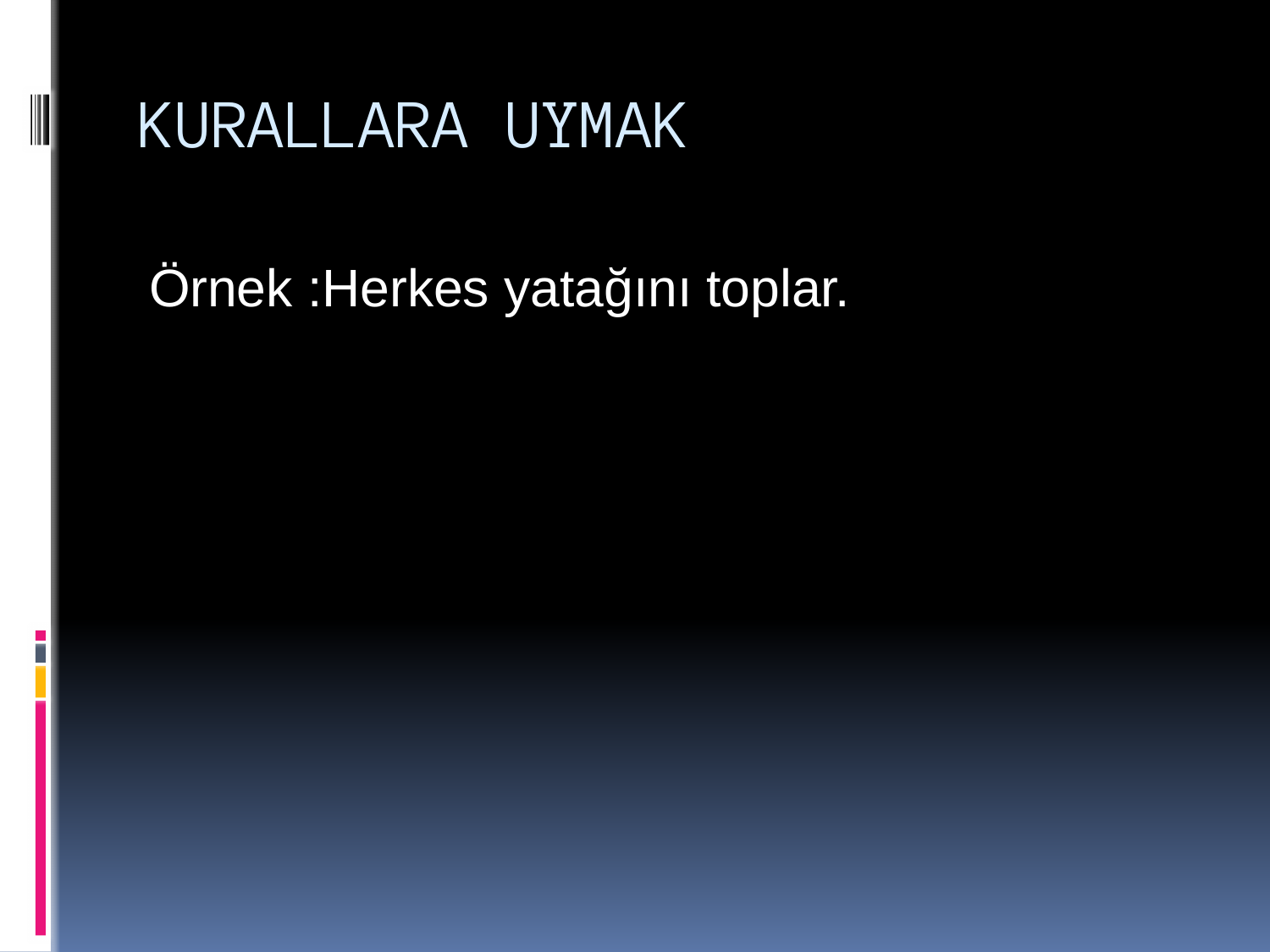

# KURALLARA UYMAK
Örnek :Herkes yatağını toplar.